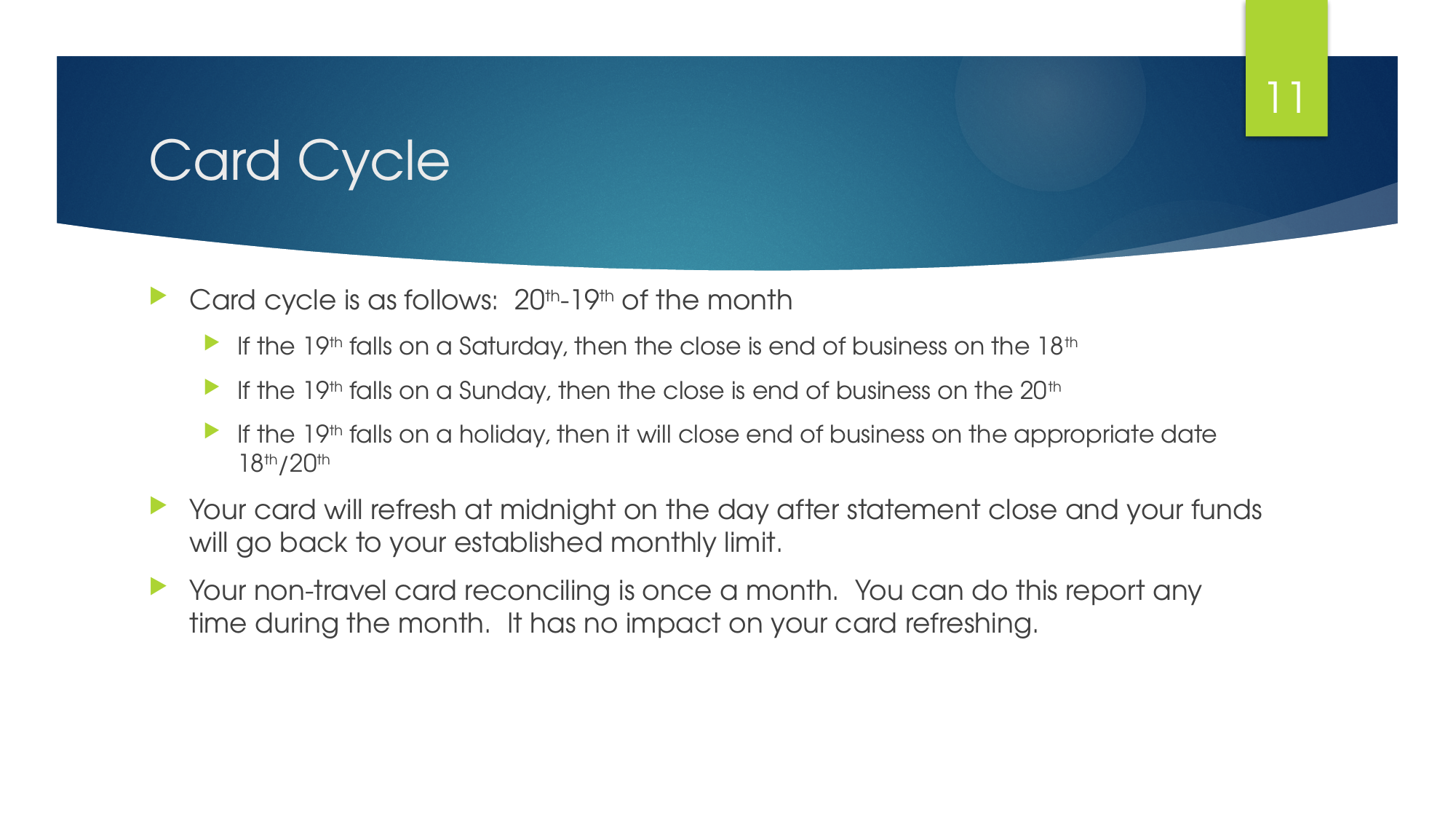

11
# Card Cycle
Card cycle is as follows:  20th-19th of the month
If the 19th falls on a Saturday, then the close is end of business on the 18th
If the 19th falls on a Sunday, then the close is end of business on the 20th
If the 19th falls on a holiday, then it will close end of business on the appropriate date 18th/20th
Your card will refresh at midnight on the day after statement close and your funds will go back to your established monthly limit.
Your non-travel card reconciling is once a month.  You can do this report any time during the month.  It has no impact on your card refreshing.